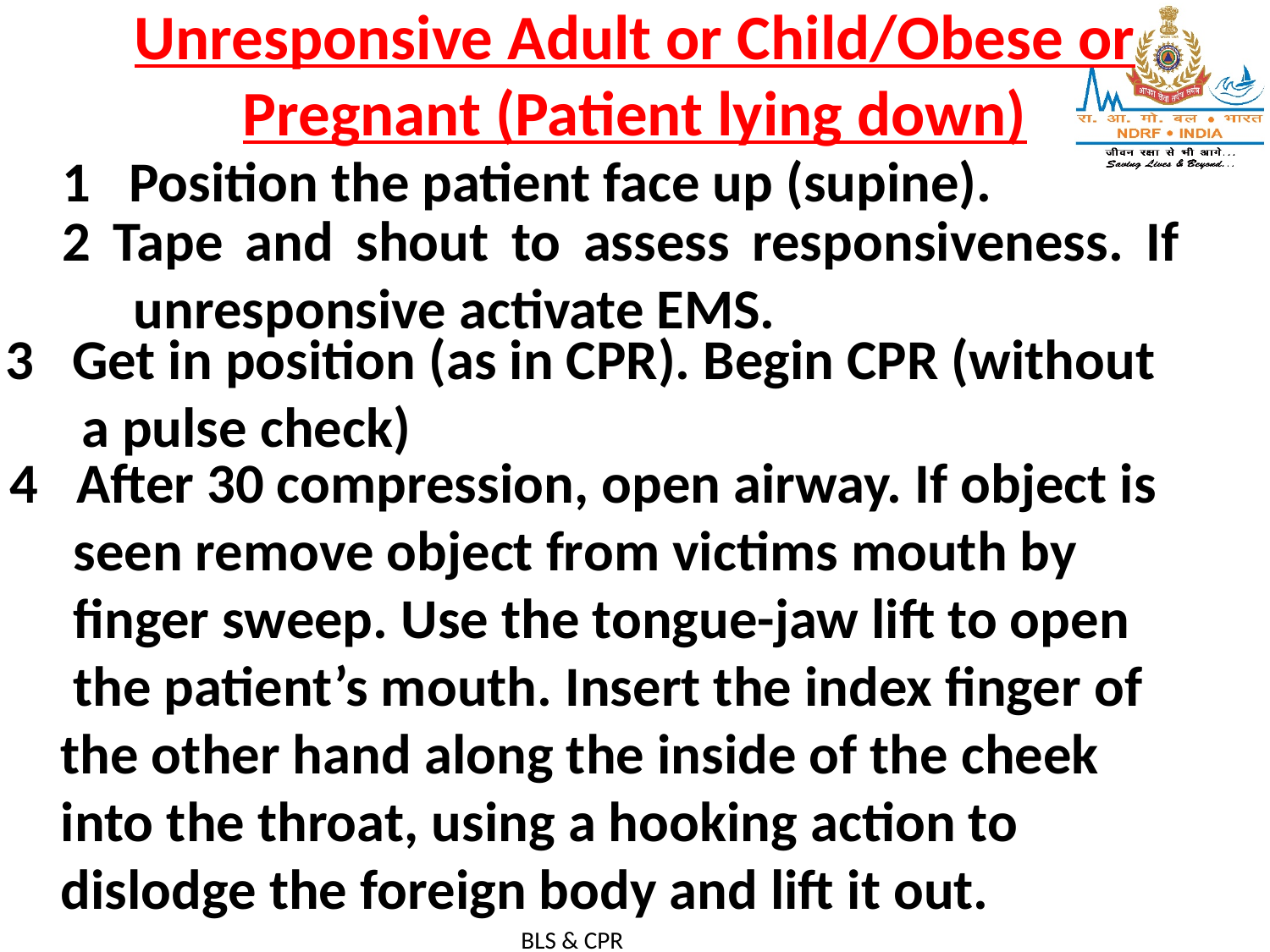

Unresponsive Adult or Child/Obese or Pregnant (Patient lying down)
1   Position the patient face up (supine).

2 Tape and shout to assess responsiveness. If unresponsive activate EMS.

   3   Get in position (as in CPR). Begin CPR (without
         a pulse check)
   4   After 30 compression, open airway. If object is
        seen remove object from victims mouth by
        finger sweep. Use the tongue-jaw lift to open
        the patient’s mouth. Insert the index finger of
       the other hand along the inside of the cheek
       into the throat, using a hooking action to
       dislodge the foreign body and lift it out.
BLS & CPR